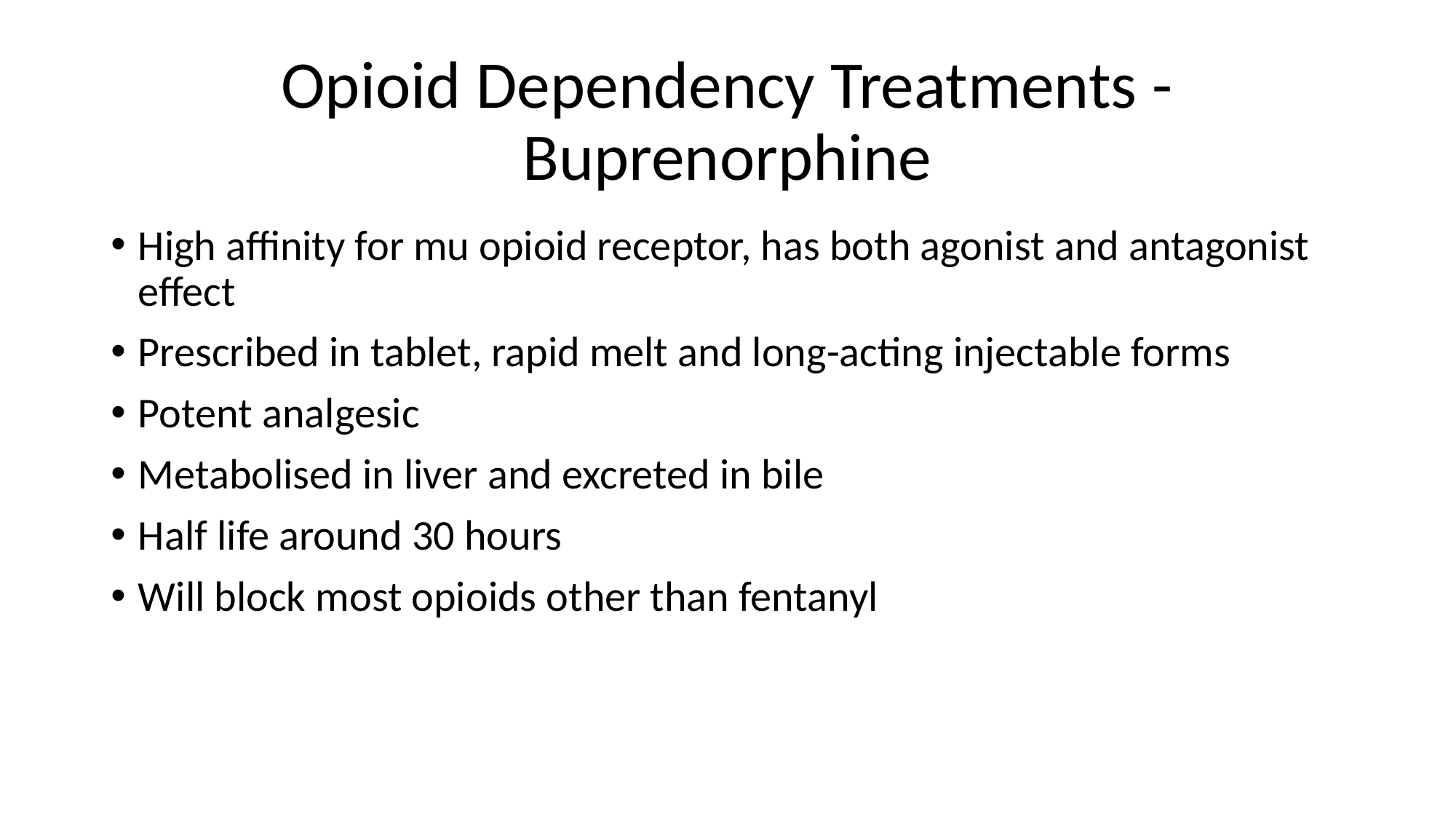

# Opioid Dependency Treatments - Buprenorphine
High affinity for mu opioid receptor, has both agonist and antagonist effect
Prescribed in tablet, rapid melt and long-acting injectable forms
Potent analgesic
Metabolised in liver and excreted in bile
Half life around 30 hours
Will block most opioids other than fentanyl